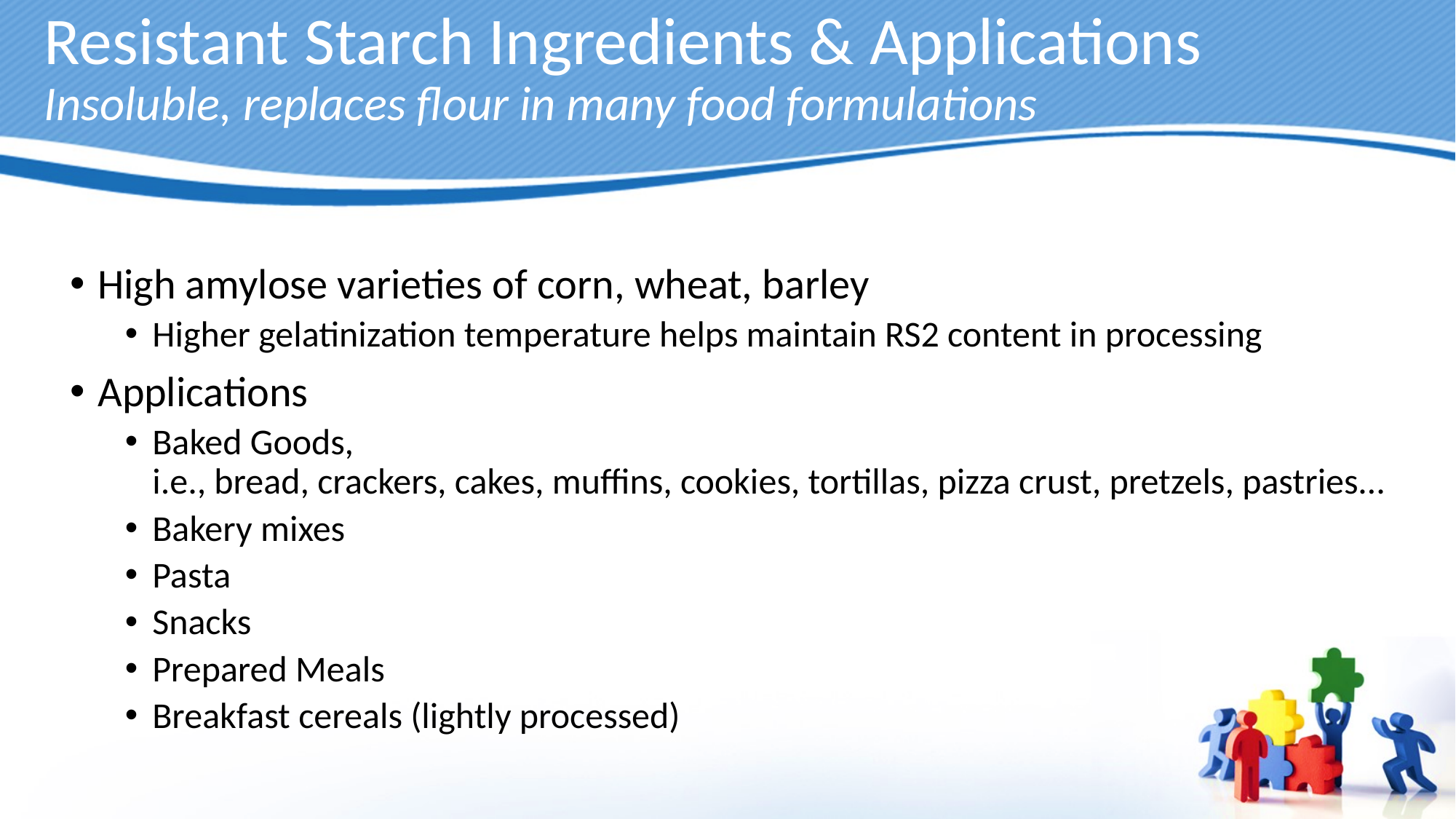

# Resistant Starch Ingredients & Applications Insoluble, replaces flour in many food formulations
High amylose varieties of corn, wheat, barley
Higher gelatinization temperature helps maintain RS2 content in processing
Applications
Baked Goods,
i.e., bread, crackers, cakes, muffins, cookies, tortillas, pizza crust, pretzels, pastries…
Bakery mixes
Pasta
Snacks
Prepared Meals
Breakfast cereals (lightly processed)